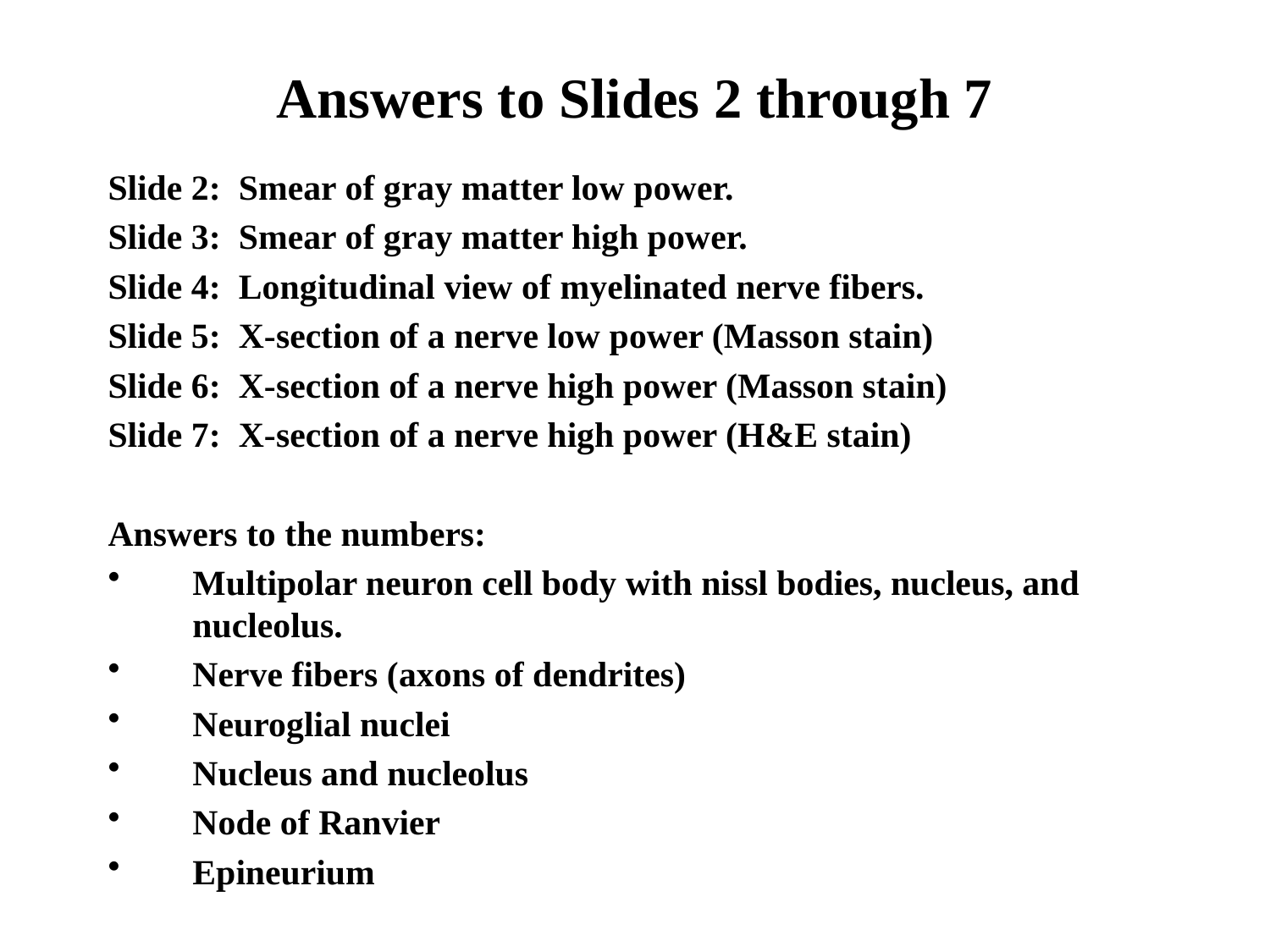

# Answers to Slides 2 through 7
Slide 2:  Smear of gray matter low power.
Slide 3:  Smear of gray matter high power.
Slide 4:  Longitudinal view of myelinated nerve fibers.
Slide 5:  X-section of a nerve low power (Masson stain)
Slide 6:  X-section of a nerve high power (Masson stain)
Slide 7:  X-section of a nerve high power (H&E stain)

Answers to the numbers:
Multipolar neuron cell body with nissl bodies, nucleus, and nucleolus.
Nerve fibers (axons of dendrites)
Neuroglial nuclei
Nucleus and nucleolus
Node of Ranvier
Epineurium